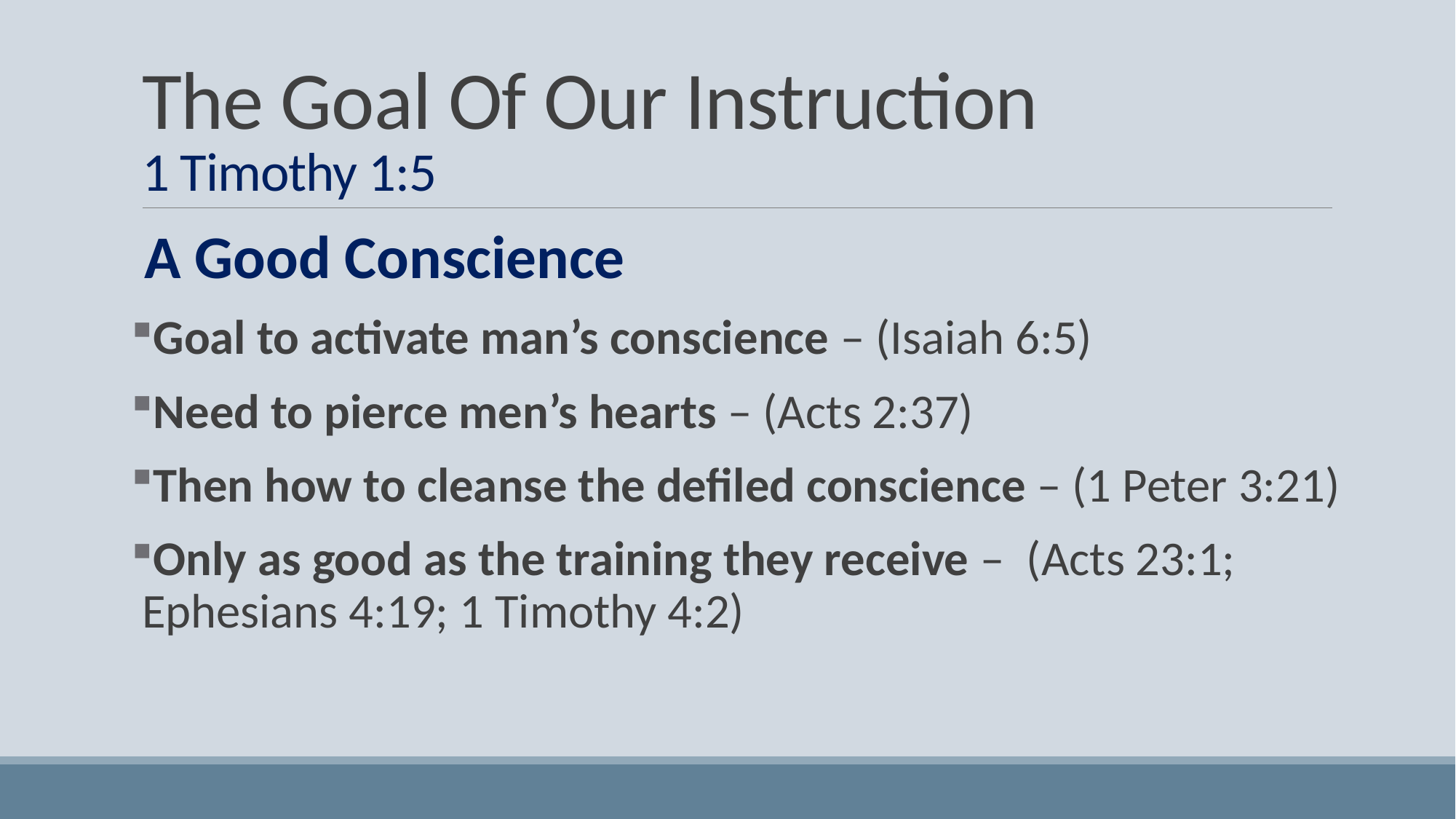

# The Goal Of Our Instruction 1 Timothy 1:5
A Good Conscience
Goal to activate man’s conscience – (Isaiah 6:5)
Need to pierce men’s hearts – (Acts 2:37)
Then how to cleanse the defiled conscience – (1 Peter 3:21)
Only as good as the training they receive –  (Acts 23:1; Ephesians 4:19; 1 Timothy 4:2)